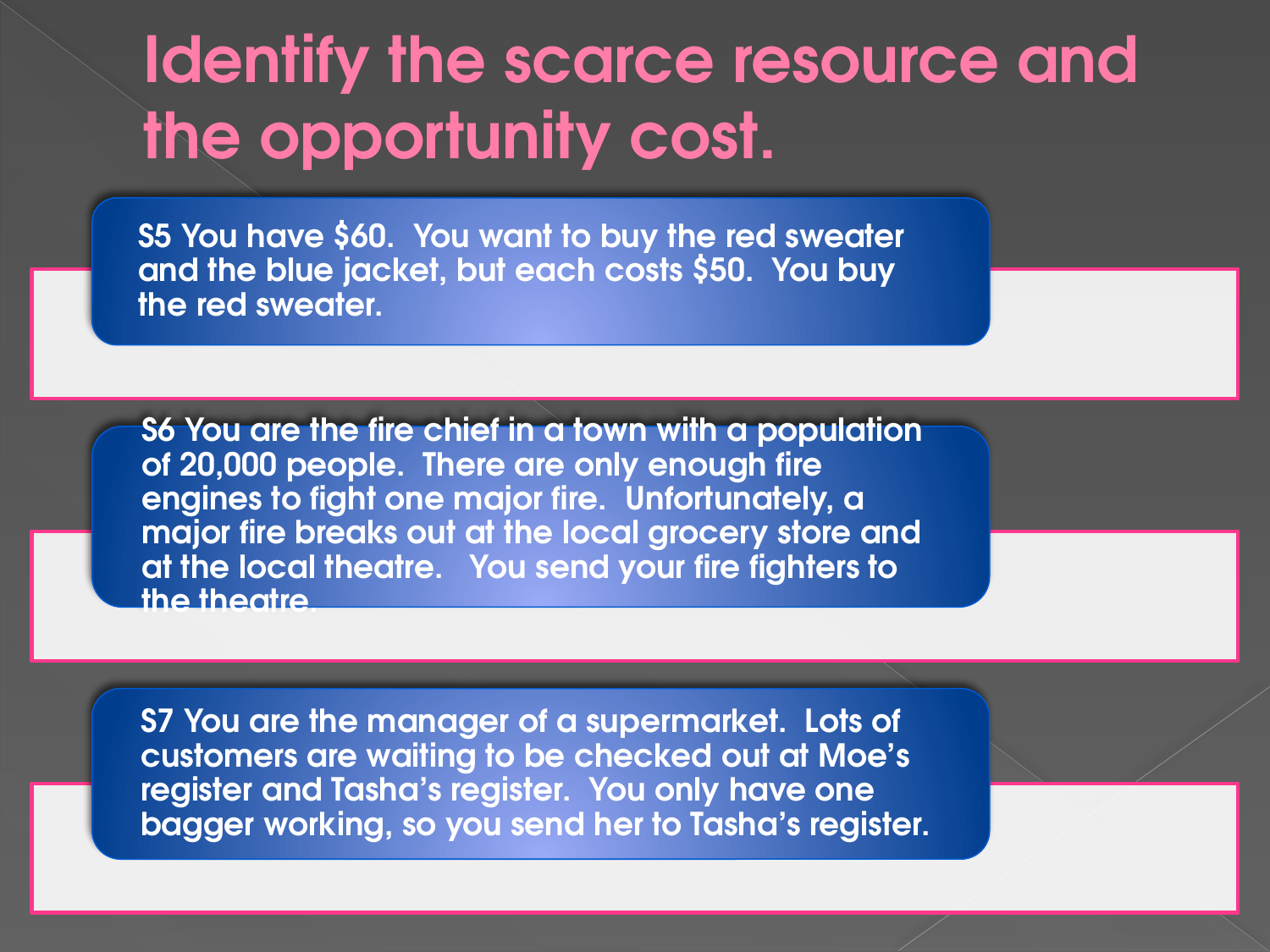

# Identify the scarce resource and the opportunity cost.
S5 You have $60.  You want to buy the red sweater and the blue jacket, but each costs $50.  You buy the red sweater.
S6 You are the fire chief in a town with a population of 20,000 people.  There are only enough fire engines to fight one major fire.  Unfortunately, a major fire breaks out at the local grocery store and at the local theatre.   You send your fire fighters to the theatre.
S7 You are the manager of a supermarket.  Lots of customers are waiting to be checked out at Moe’s register and Tasha’s register.  You only have one bagger working, so you send her to Tasha’s register.